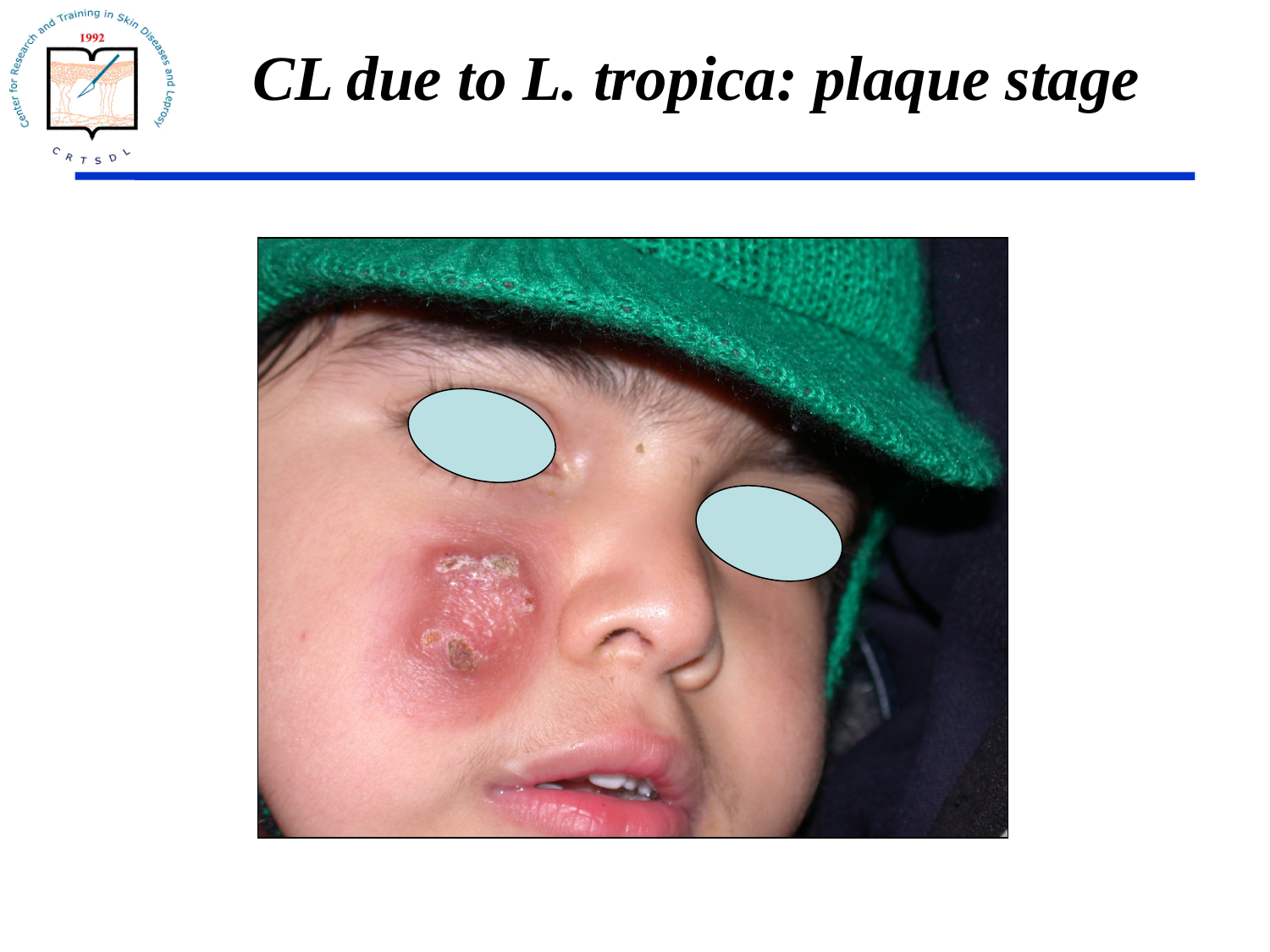

# CL due to L. tropica: plaque stage